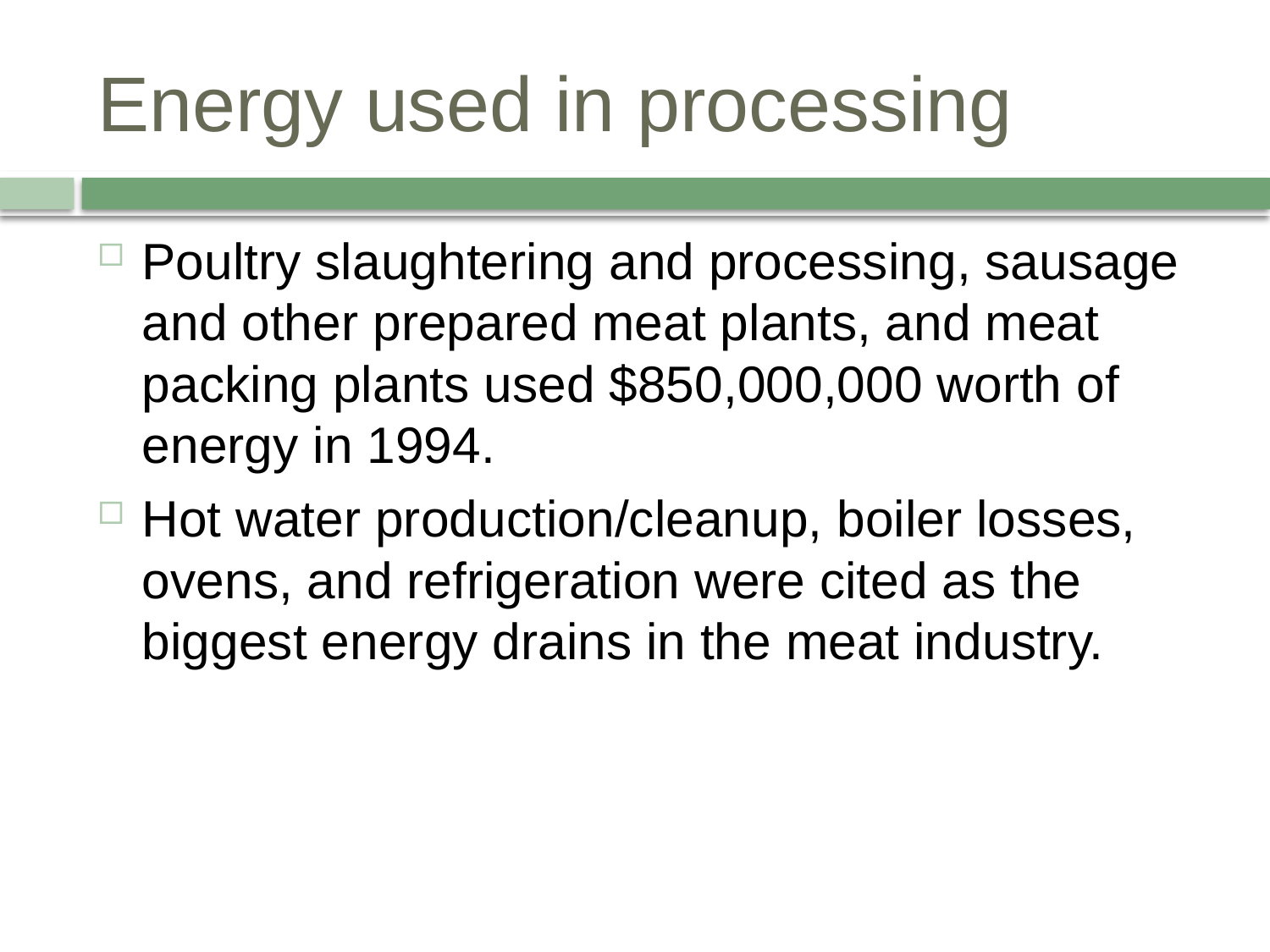

# Energy used in processing
Poultry slaughtering and processing, sausage and other prepared meat plants, and meat packing plants used $850,000,000 worth of energy in 1994.
Hot water production/cleanup, boiler losses, ovens, and refrigeration were cited as the biggest energy drains in the meat industry.